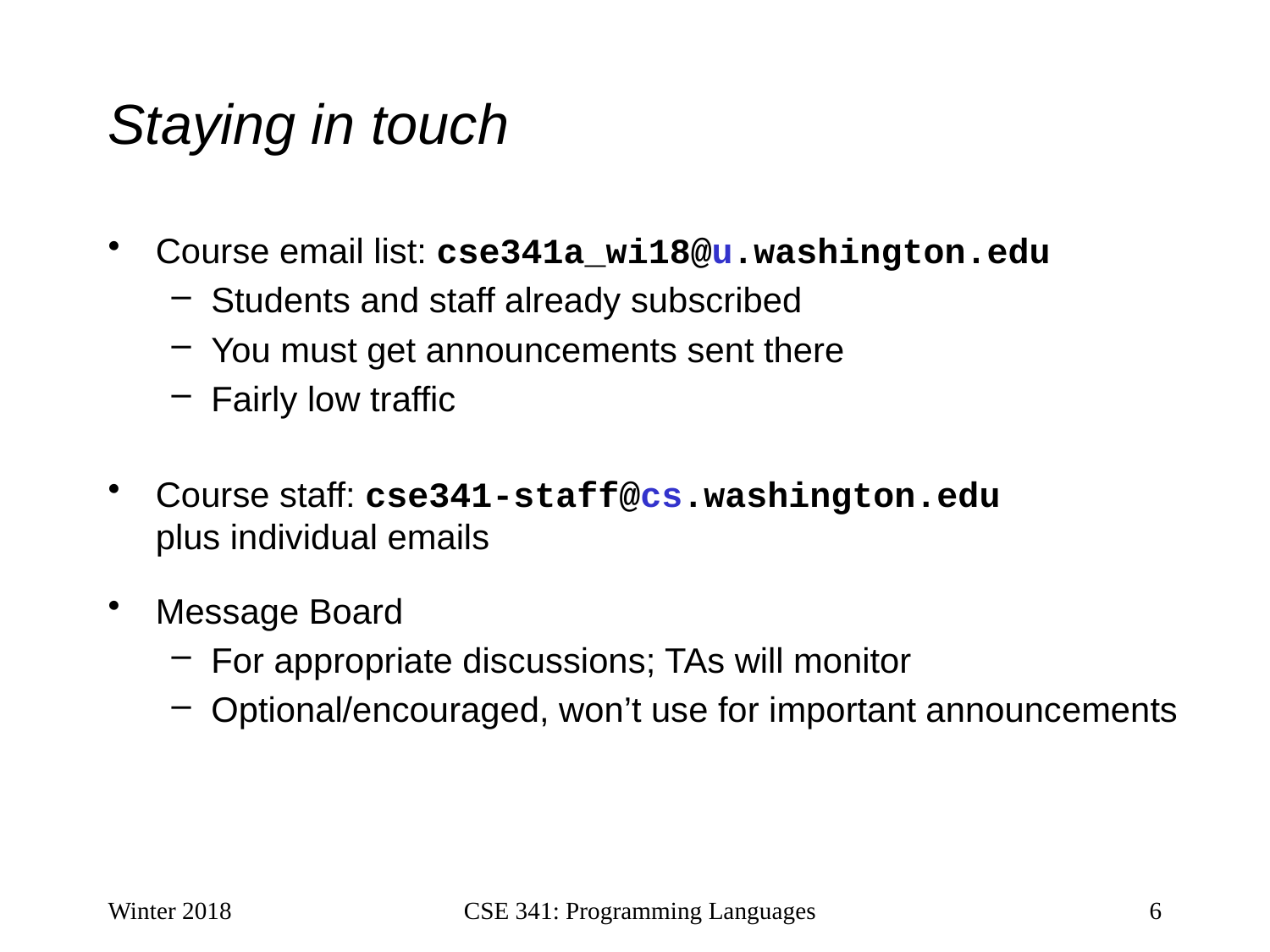

# Staying in touch
Course email list: cse341a_wi18@u.washington.edu
Students and staff already subscribed
You must get announcements sent there
Fairly low traffic

Course staff: cse341-staff@cs.washington.edu         plus individual emails

Message Board
For appropriate discussions; TAs will monitor
Optional/encouraged, won’t use for important announcements
Winter 2018
CSE 341: Programming Languages
6